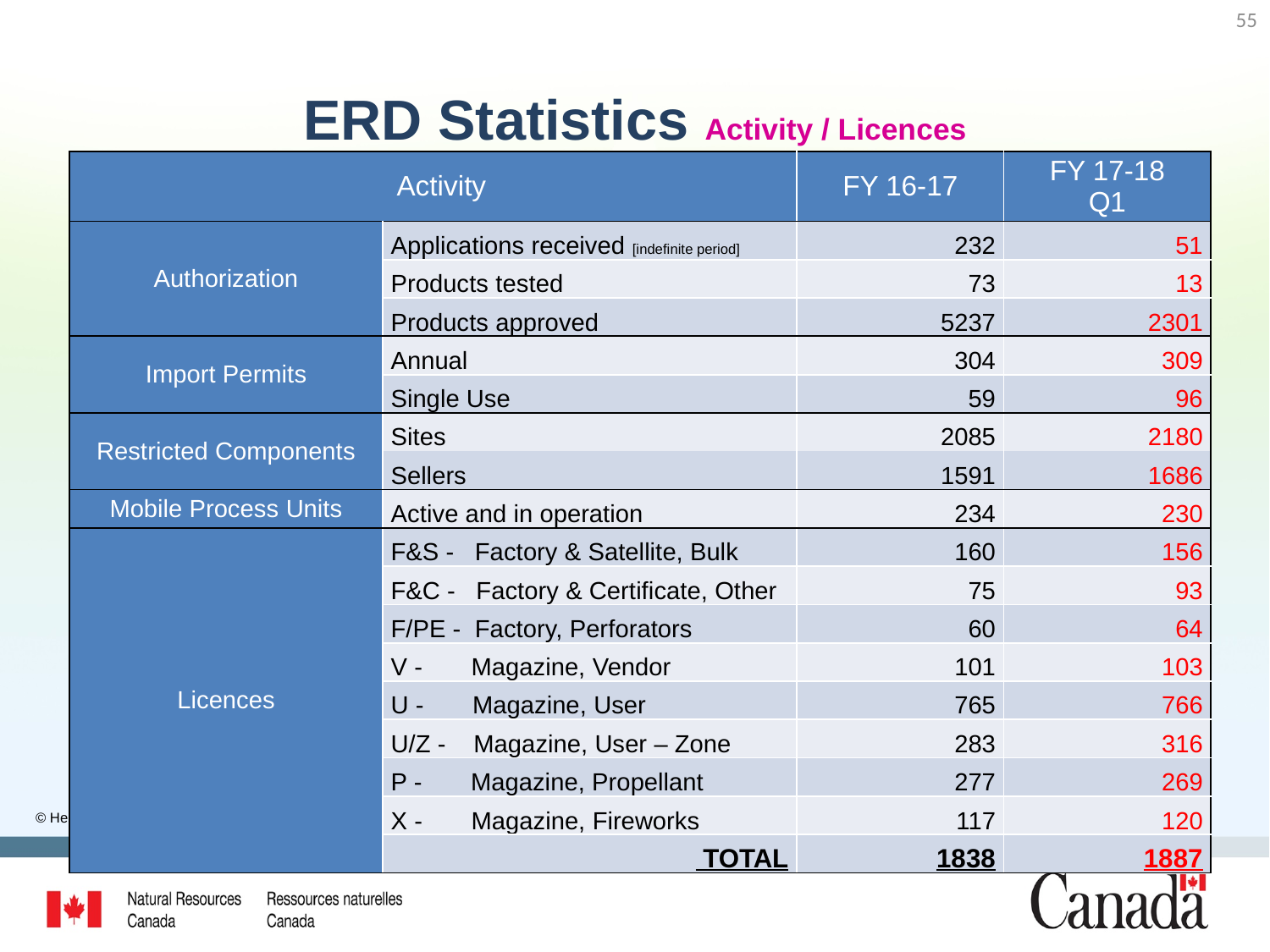

55
# ERD Statistics Activity / Licences
| Activity |  | FY 16-17 | FY 17-18 Q1 |
| --- | --- | --- | --- |
| Authorization | Applications received [indefinite period] | 232 | 51 |
|  | Products tested | 73 | 13 |
|  | Products approved | 5237 | 2301 |
| Import Permits | Annual | 304 | 309 |
|  | Single Use | 59 | 96 |
| Restricted Components | Sites | 2085 | 2180 |
|  | Sellers | 1591 | 1686 |
| Mobile Process Units | Active and in operation | 234 | 230 |
| Licences | F&S - Factory & Satellite, Bulk | 160 | 156 |
|  | F&C - Factory & Certificate, Other | 75 | 93 |
|  | F/PE - Factory, Perforators | 60 | 64 |
|  | V - Magazine, Vendor | 101 | 103 |
|  | U - Magazine, User | 765 | 766 |
|  | U/Z - Magazine, User – Zone | 283 | 316 |
|  | P - Magazine, Propellant | 277 | 269 |
|  | X - Magazine, Fireworks | 117 | 120 |
|  | TOTAL | 1838 | 1887 |